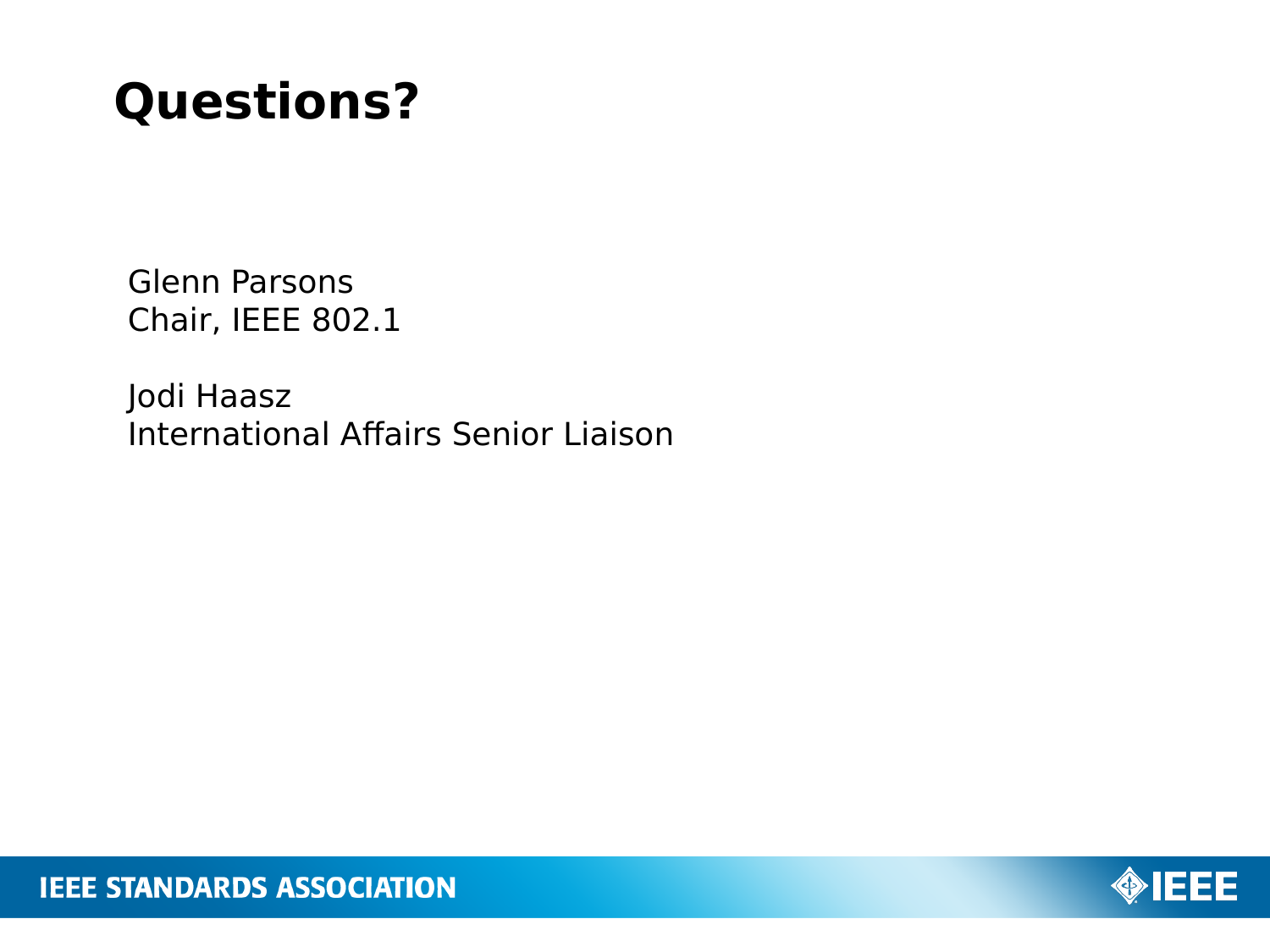

Questions?
Glenn Parsons
Chair, IEEE 802.1

Jodi Haasz
International Affairs Senior Liaison